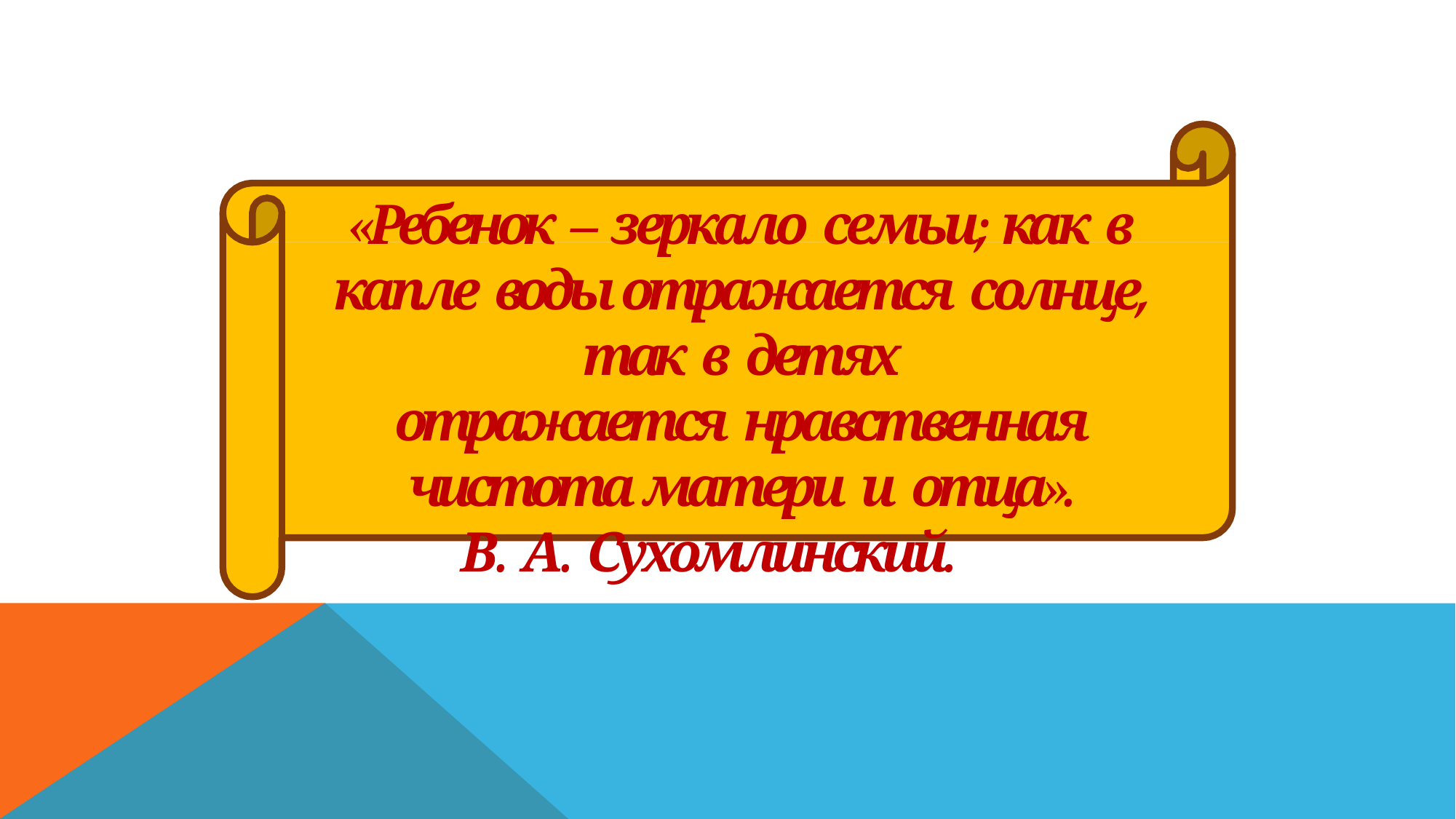

«Ребенок – зеркало семьи; как в капле воды отражается солнце, так в детях
отражается нравственная чистота матери и отца».
В. А. Сухомлинский.